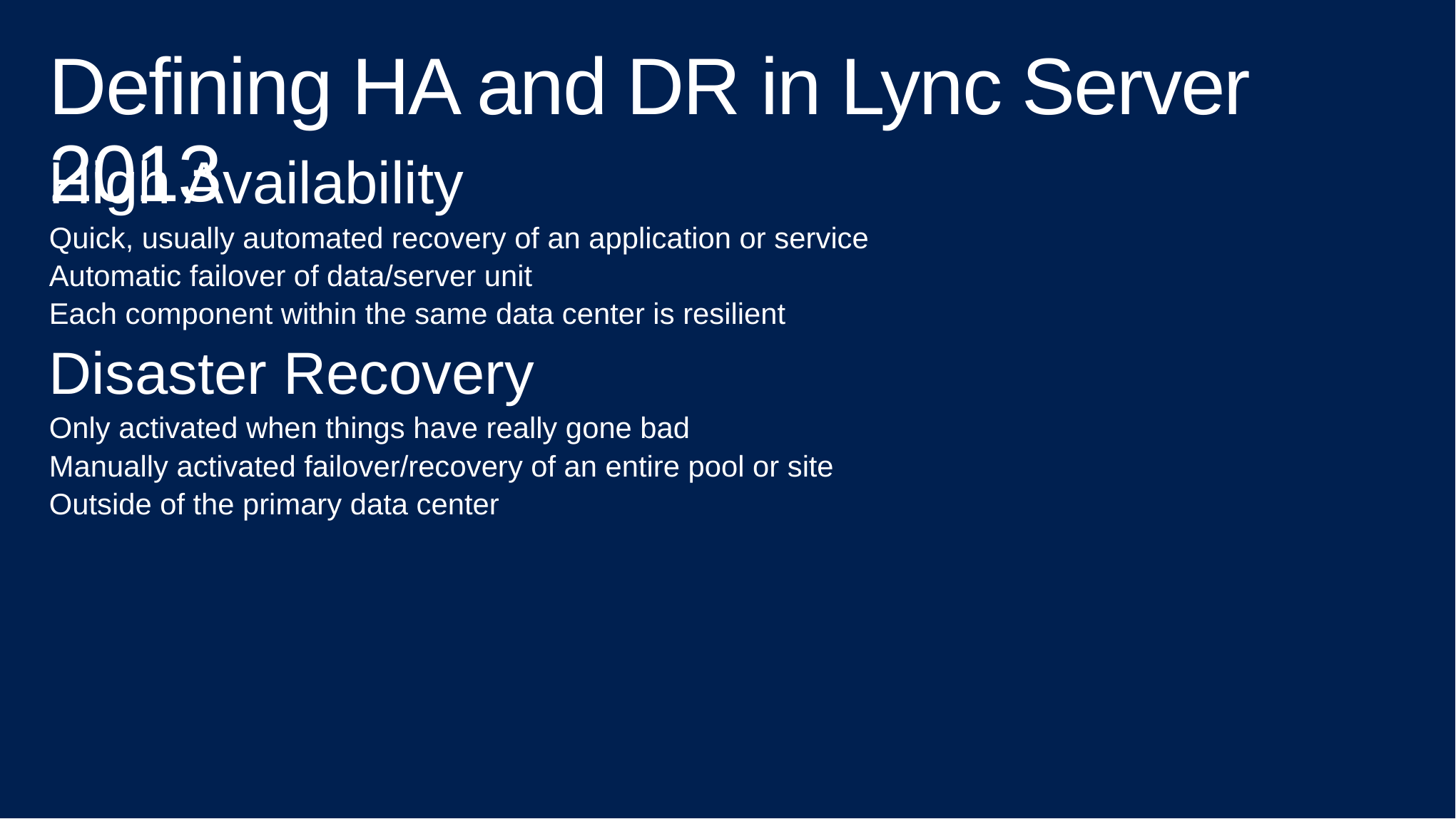

# Defining HA and DR in Lync Server 2013
High Availability
Quick, usually automated recovery of an application or service
Automatic failover of data/server unit
Each component within the same data center is resilient
Disaster Recovery
Only activated when things have really gone bad
Manually activated failover/recovery of an entire pool or site
Outside of the primary data center